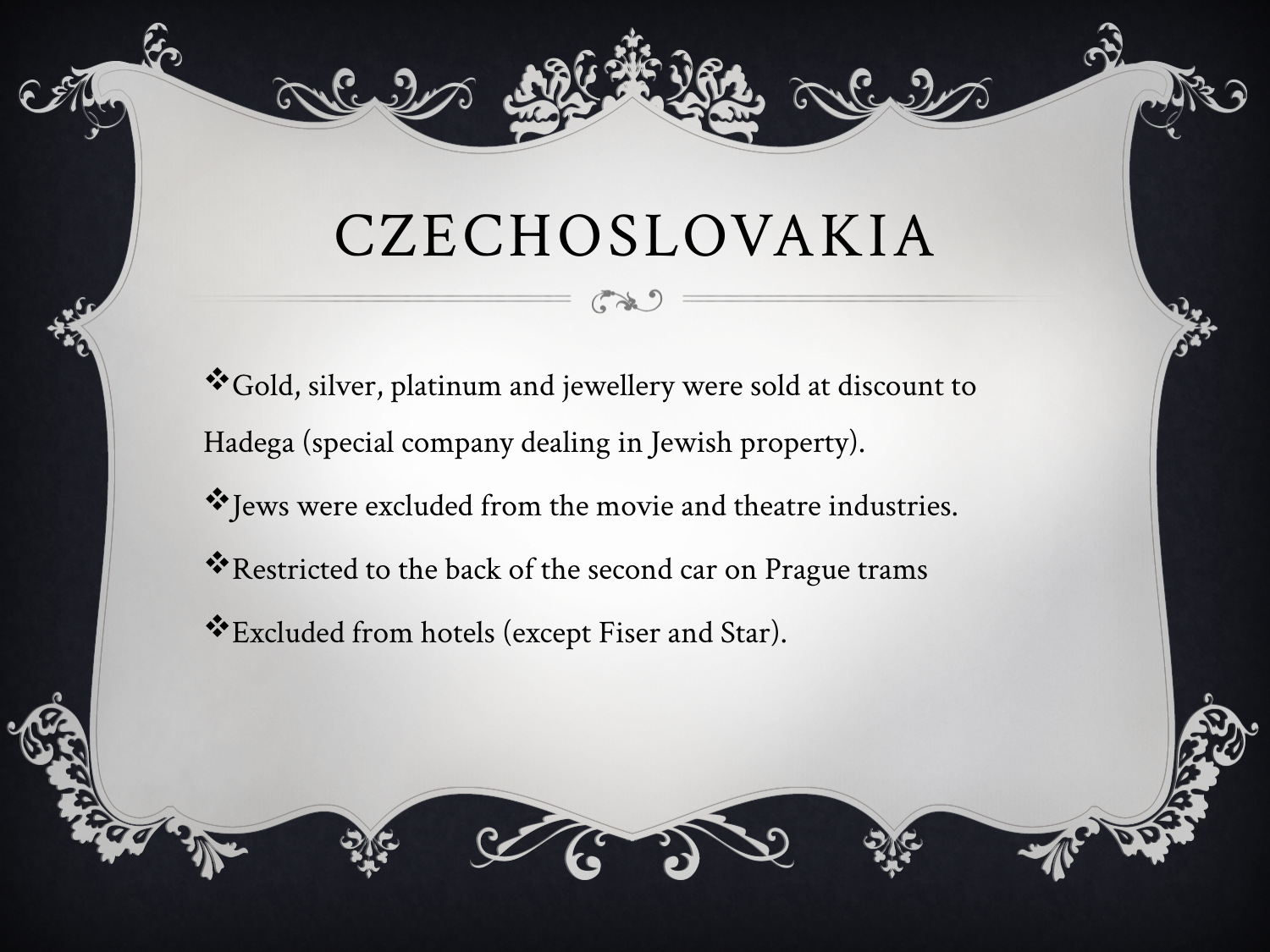

# Czechoslovakia
Gold, silver, platinum and jewellery were sold at discount to Hadega (special company dealing in Jewish property).
Jews were excluded from the movie and theatre industries.
Restricted to the back of the second car on Prague trams
Excluded from hotels (except Fiser and Star).